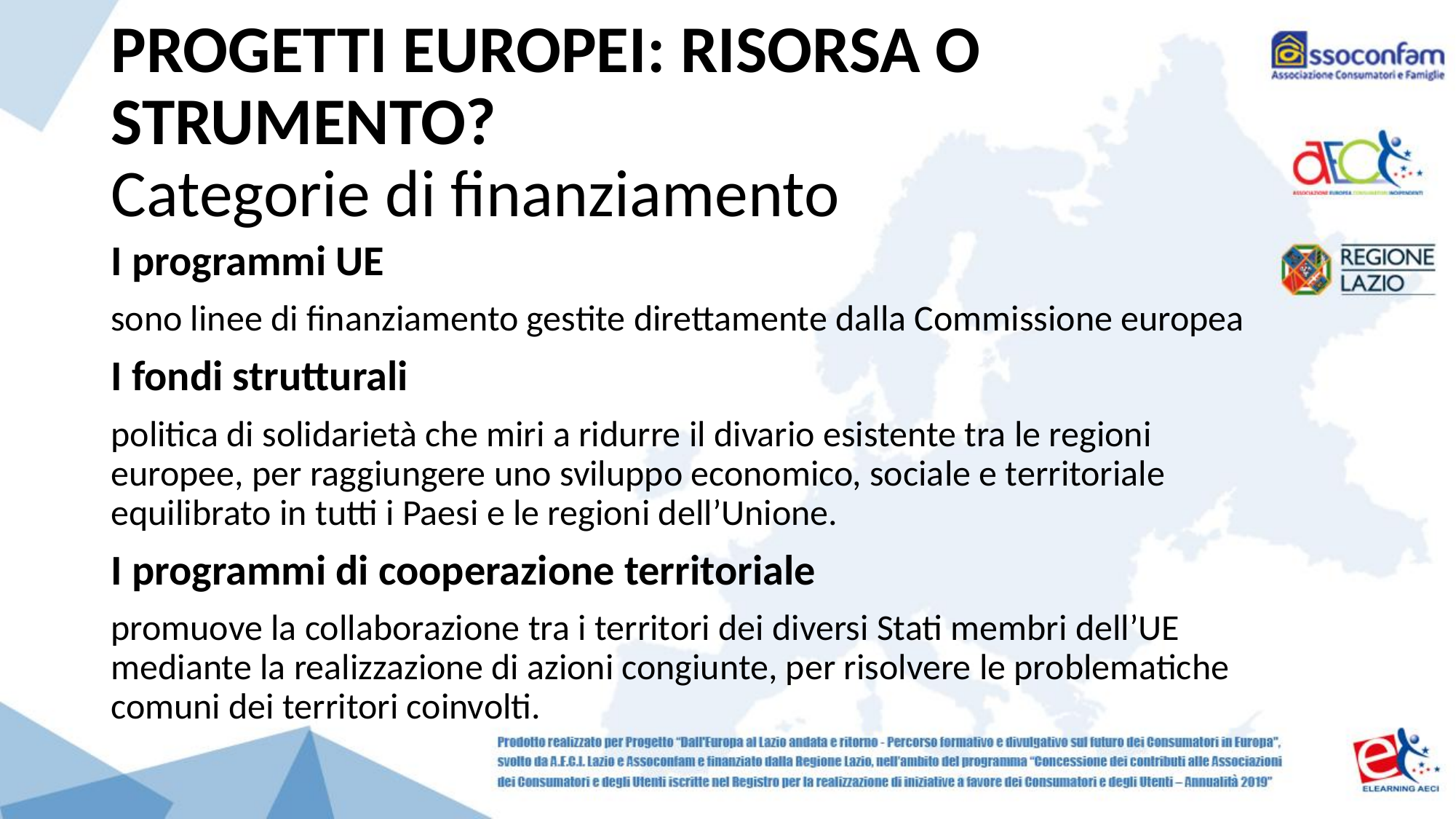

# PROGETTI EUROPEI: RISORSA O STRUMENTO? Categorie di finanziamento
I programmi UE
sono linee di finanziamento gestite direttamente dalla Commissione europea
I fondi strutturali
politica di solidarietà che miri a ridurre il divario esistente tra le regioni europee, per raggiungere uno sviluppo economico, sociale e territoriale equilibrato in tutti i Paesi e le regioni dell’Unione.
I programmi di cooperazione territoriale
promuove la collaborazione tra i territori dei diversi Stati membri dell’UE mediante la realizzazione di azioni congiunte, per risolvere le problematiche comuni dei territori coinvolti.